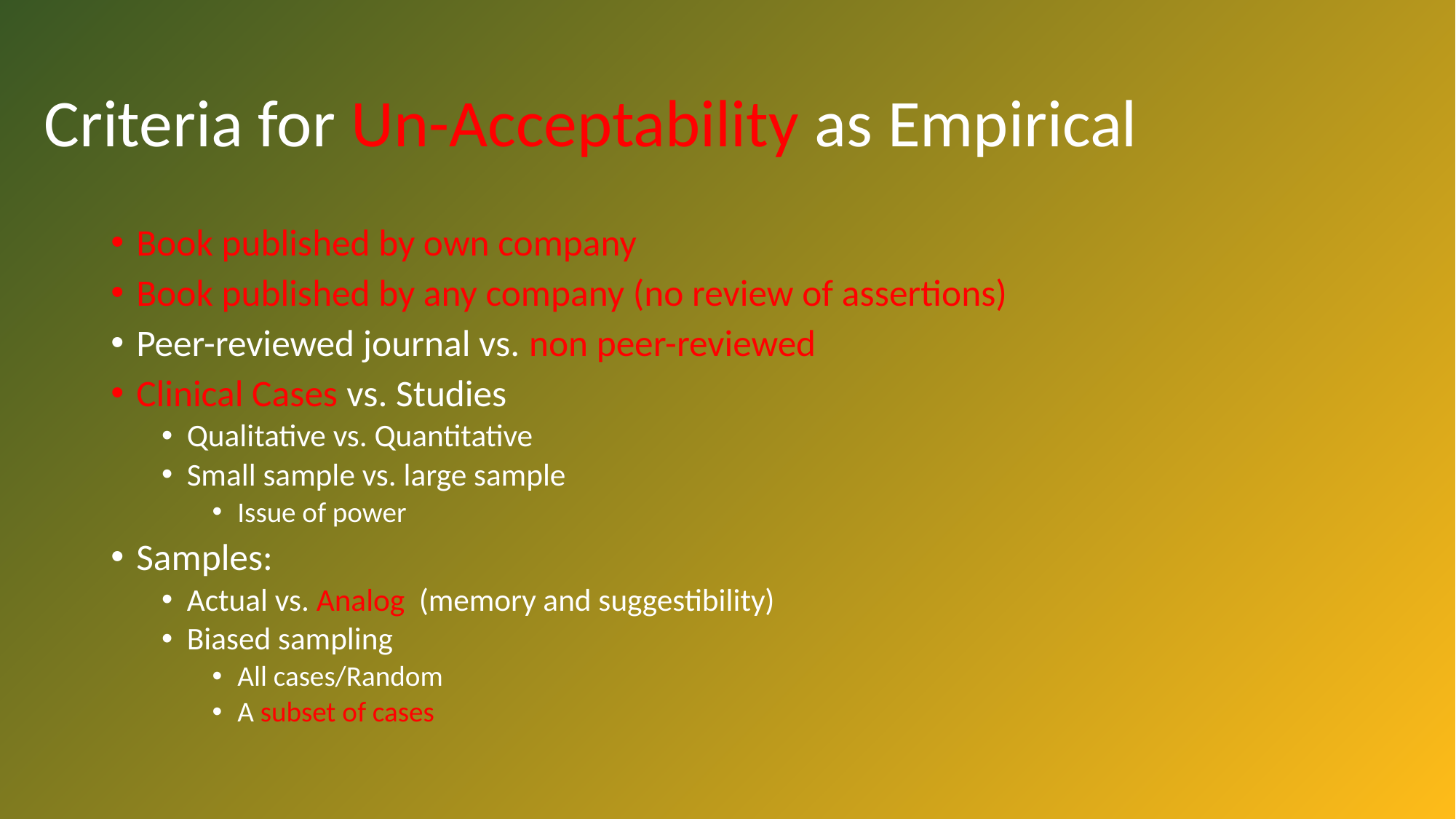

# Criteria for Un-Acceptability as Empirical
Book published by own company
Book published by any company (no review of assertions)
Peer-reviewed journal vs. non peer-reviewed
Clinical Cases vs. Studies
Qualitative vs. Quantitative
Small sample vs. large sample
Issue of power
Samples:
Actual vs. Analog  (memory and suggestibility)
Biased sampling
All cases/Random
A subset of cases